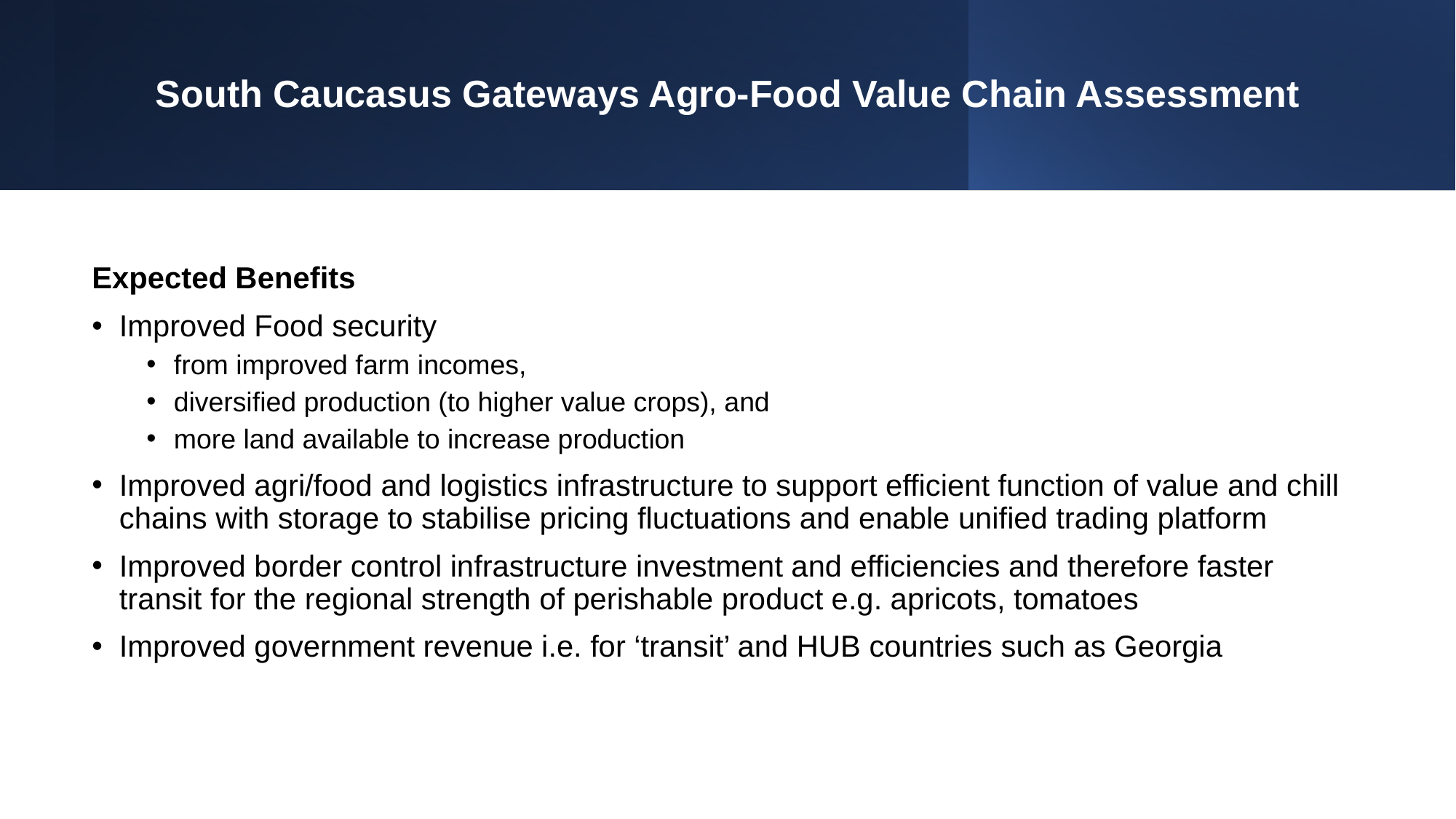

South Caucasus Gateways Agro-Food Value Chain Assessment
Expected Benefits
Improved Food security
from improved farm incomes,
diversified production (to higher value crops), and
more land available to increase production
Improved agri/food and logistics infrastructure to support efficient function of value and chill chains with storage to stabilise pricing fluctuations and enable unified trading platform
Improved border control infrastructure investment and efficiencies and therefore faster transit for the regional strength of perishable product e.g. apricots, tomatoes
Improved government revenue i.e. for ‘transit’ and HUB countries such as Georgia